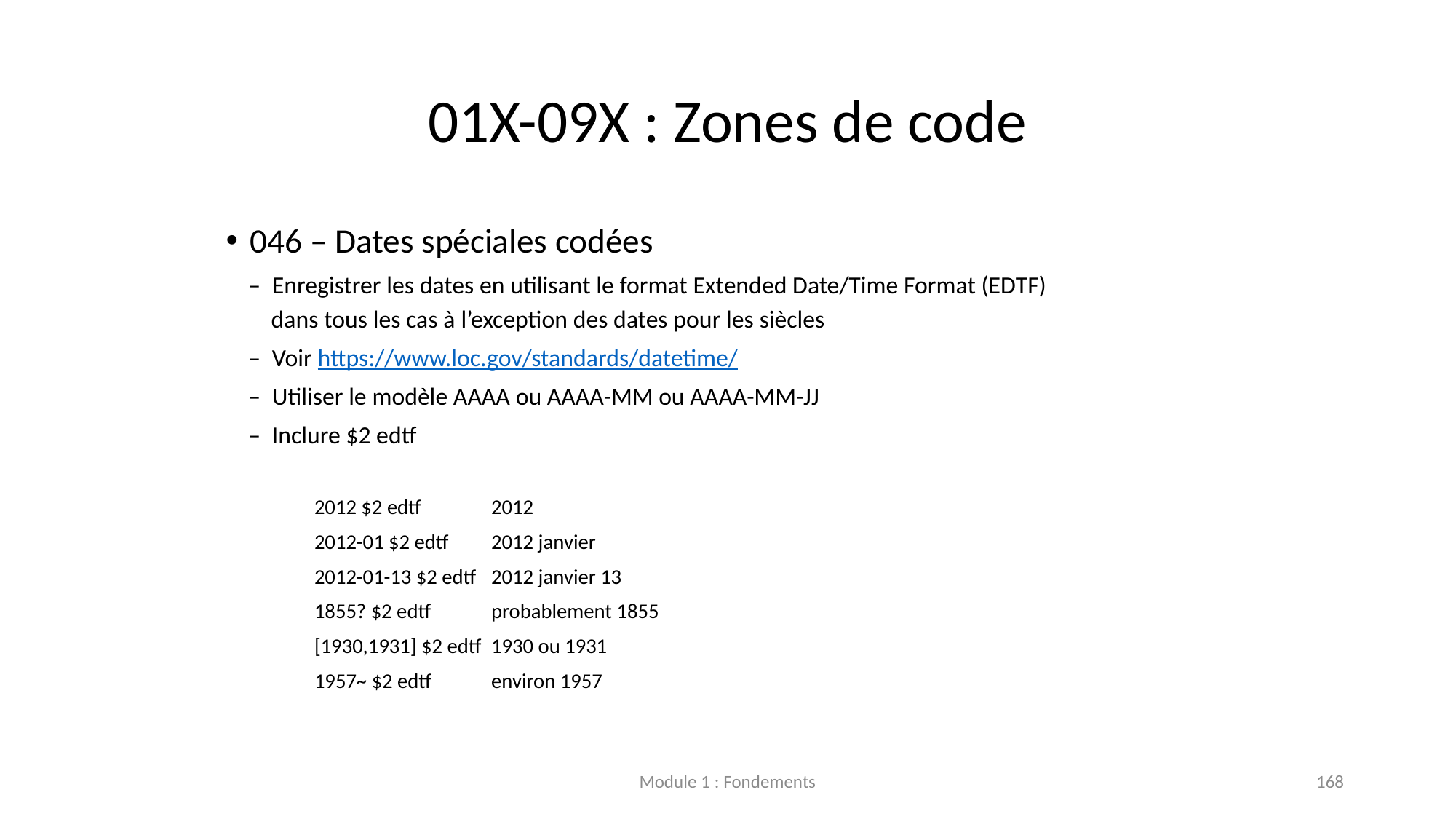

# 01X-09X : Zones de code
046 – Dates spéciales codées
    –  Enregistrer les dates en utilisant le format Extended Date/Time Format (EDTF)
        dans tous les cas à l’exception des dates pour les siècles
    –  Voir https://www.loc.gov/standards/datetime/
    –  Utiliser le modèle AAAA ou AAAA-MM ou AAAA-MM-JJ
    –  Inclure $2 edtf

	2012 $2 edtf		2012
	2012-01 $2 edtf		2012 janvier
	2012-01-13 $2 edtf		2012 janvier 13
	1855? $2 edtf		probablement 1855
	[1930,1931] $2 edtf		1930 ou 1931
	1957~ $2 edtf		environ 1957

Module 1 : Fondements
168